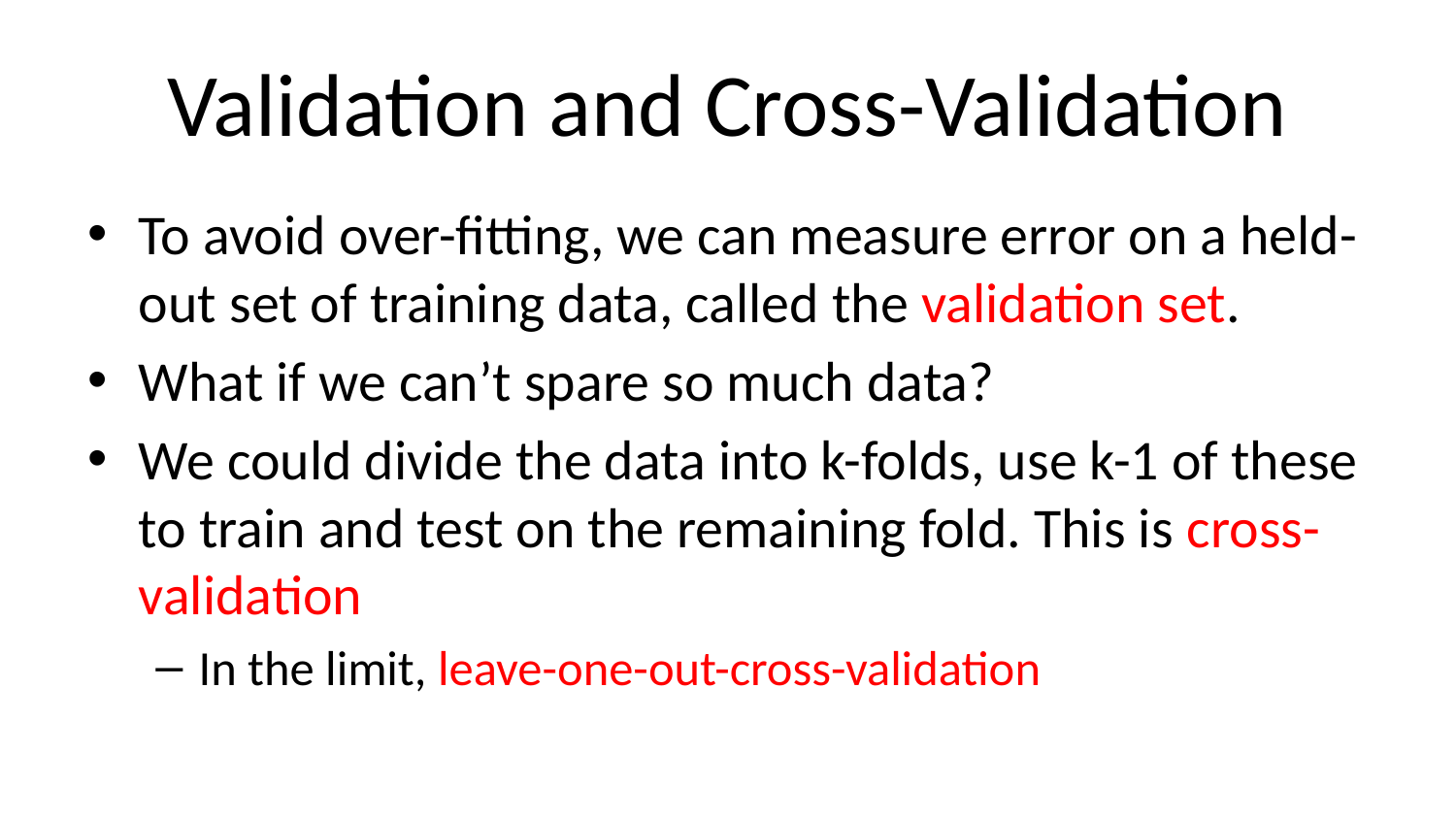

# Validation and Cross-Validation
To avoid over-fitting, we can measure error on a held-out set of training data, called the validation set.
What if we can’t spare so much data?
We could divide the data into k-folds, use k-1 of these to train and test on the remaining fold. This is cross-validation
In the limit, leave-one-out-cross-validation